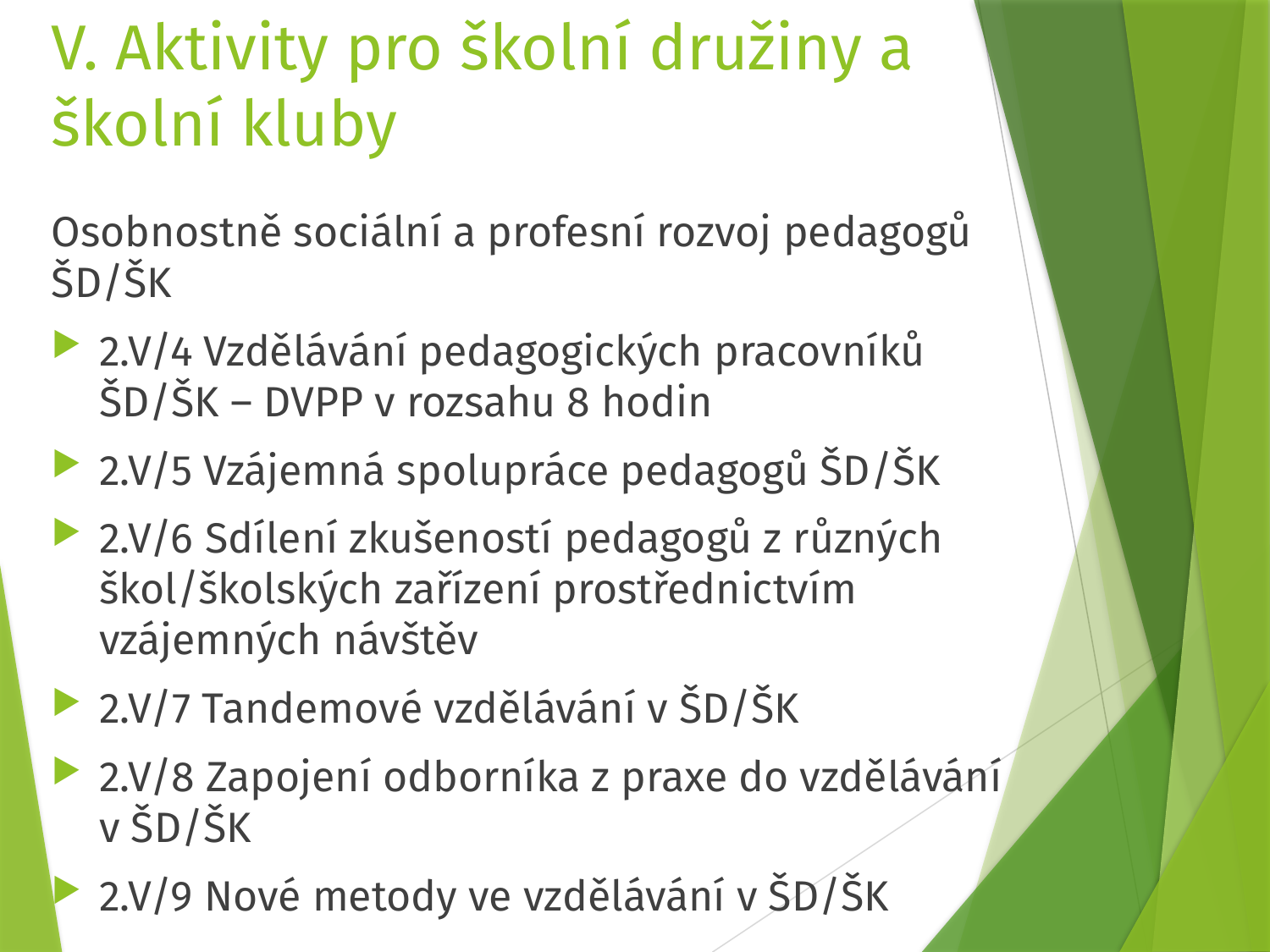

# V. Aktivity pro školní družiny a školní kluby
Osobnostně sociální a profesní rozvoj pedagogů ŠD/ŠK
2.V/4 Vzdělávání pedagogických pracovníků ŠD/ŠK – DVPP v rozsahu 8 hodin
2.V/5 Vzájemná spolupráce pedagogů ŠD/ŠK
2.V/6 Sdílení zkušeností pedagogů z různých škol/školských zařízení prostřednictvím vzájemných návštěv
2.V/7 Tandemové vzdělávání v ŠD/ŠK
2.V/8 Zapojení odborníka z praxe do vzdělávání v ŠD/ŠK
2.V/9 Nové metody ve vzdělávání v ŠD/ŠK